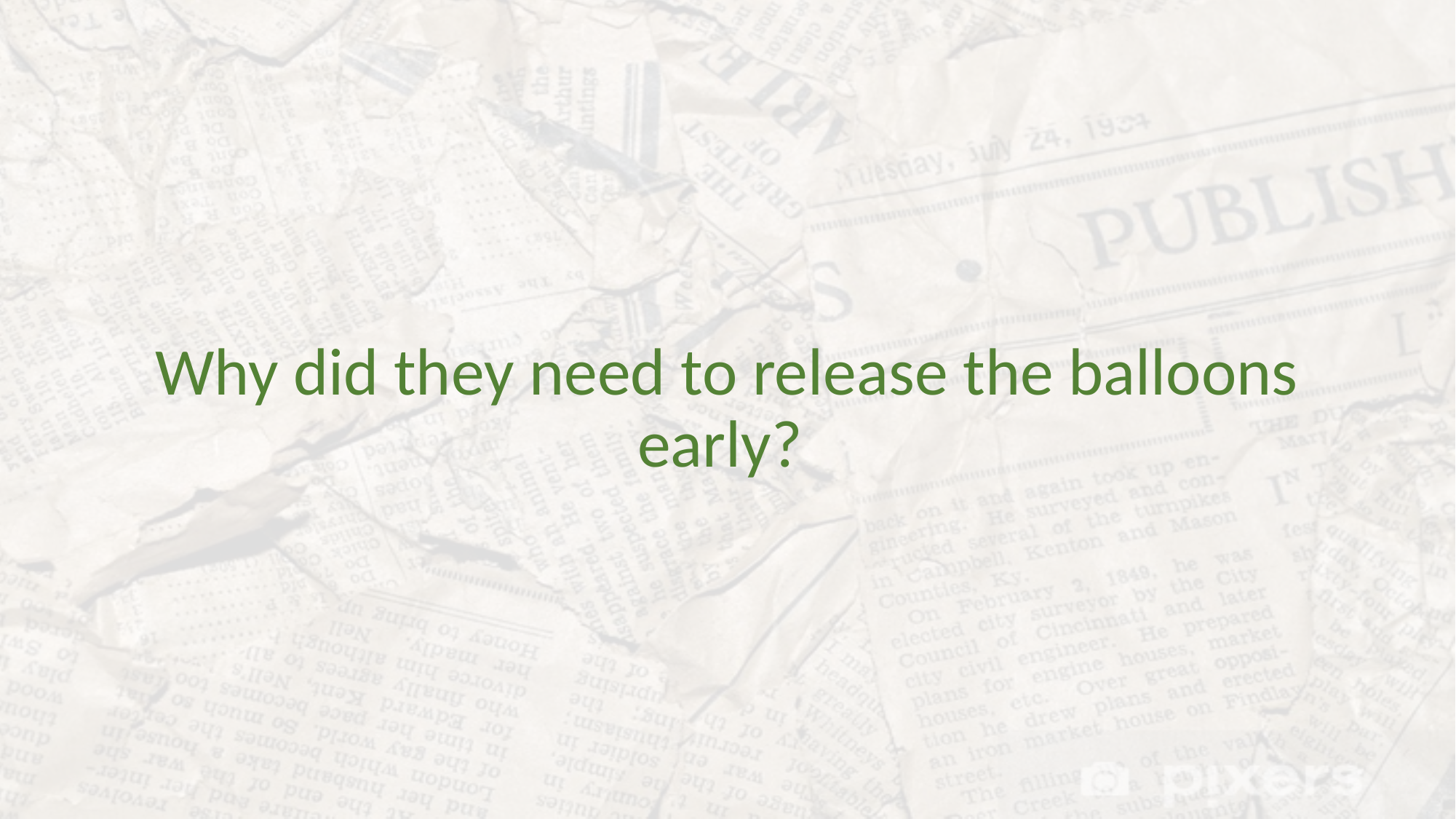

Why did they need to release the balloons early?